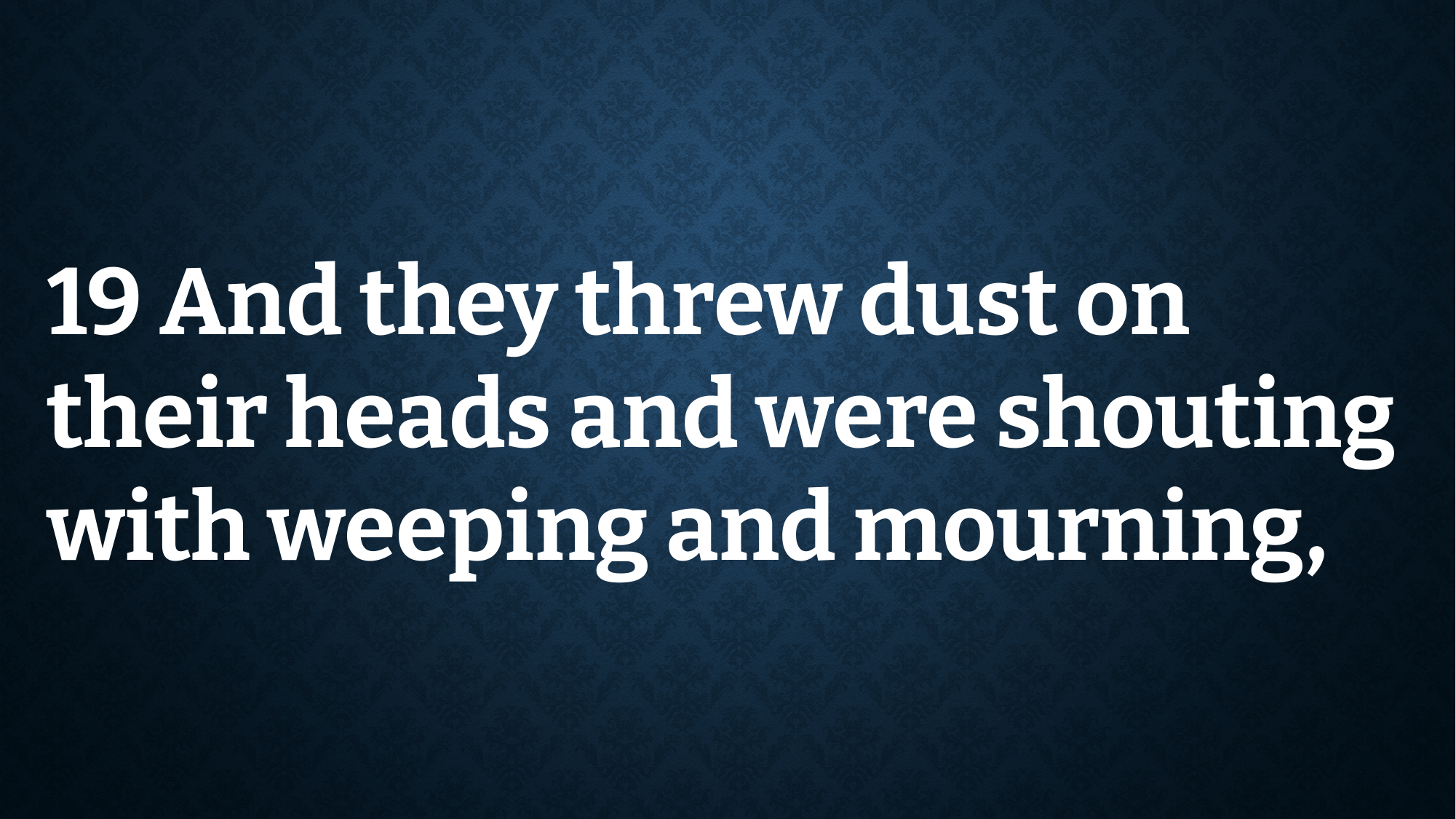

19 And they threw dust on their heads and were shouting with weeping and mourning,